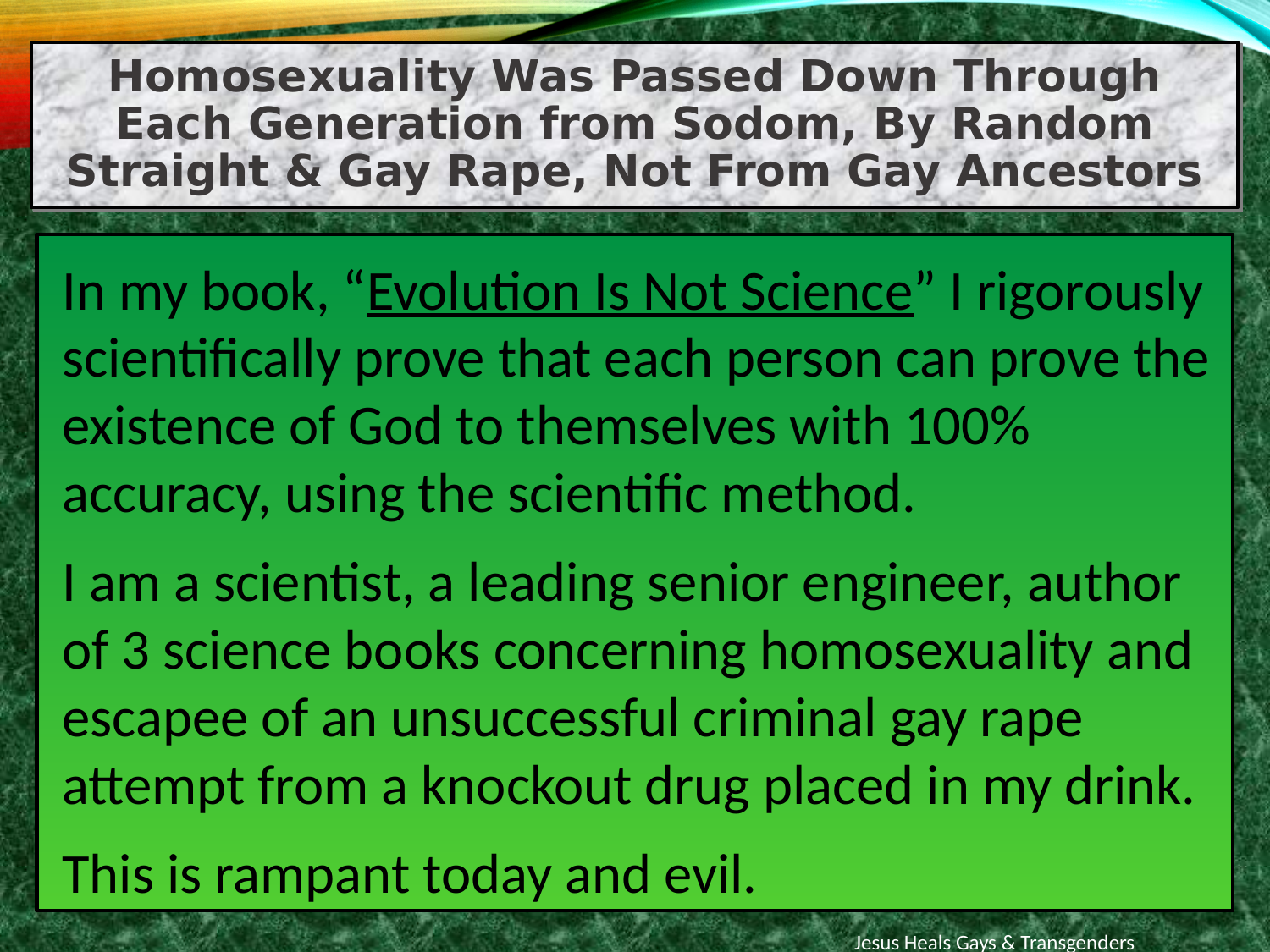

Homosexuality Was Passed Down Through Each Generation from Sodom, By Random Straight & Gay Rape, Not From Gay Ancestors
In my book, “Evolution Is Not Science” I rigorously scientifically prove that each person can prove the existence of God to themselves with 100% accuracy, using the scientific method.
I am a scientist, a leading senior engineer, author of 3 science books concerning homosexuality and escapee of an unsuccessful criminal gay rape attempt from a knockout drug placed in my drink.
This is rampant today and evil.
Jesus Heals Gays & Transgenders